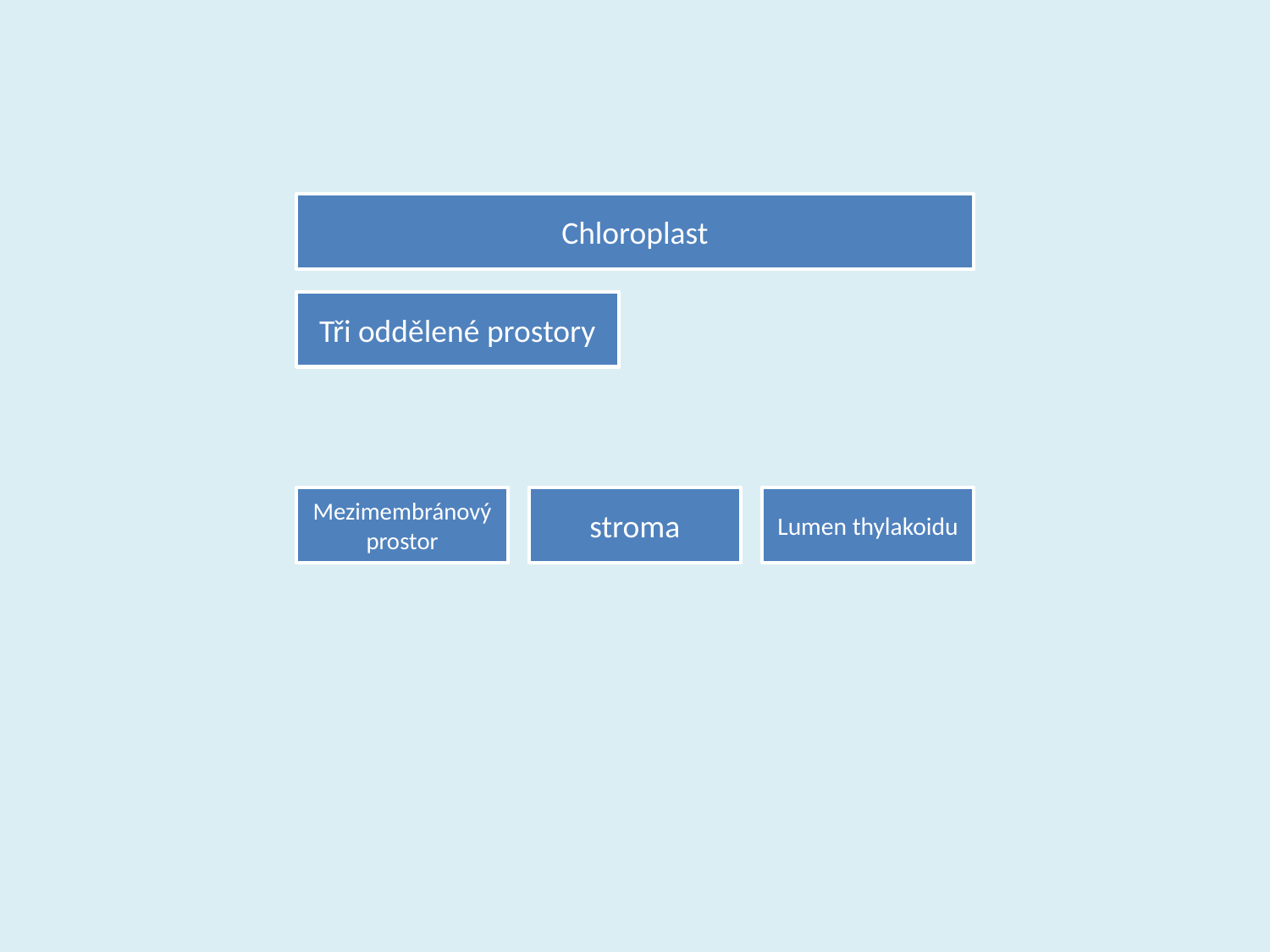

Chloroplast
Tři oddělené prostory
Mezimembránový prostor
stroma
Lumen thylakoidu